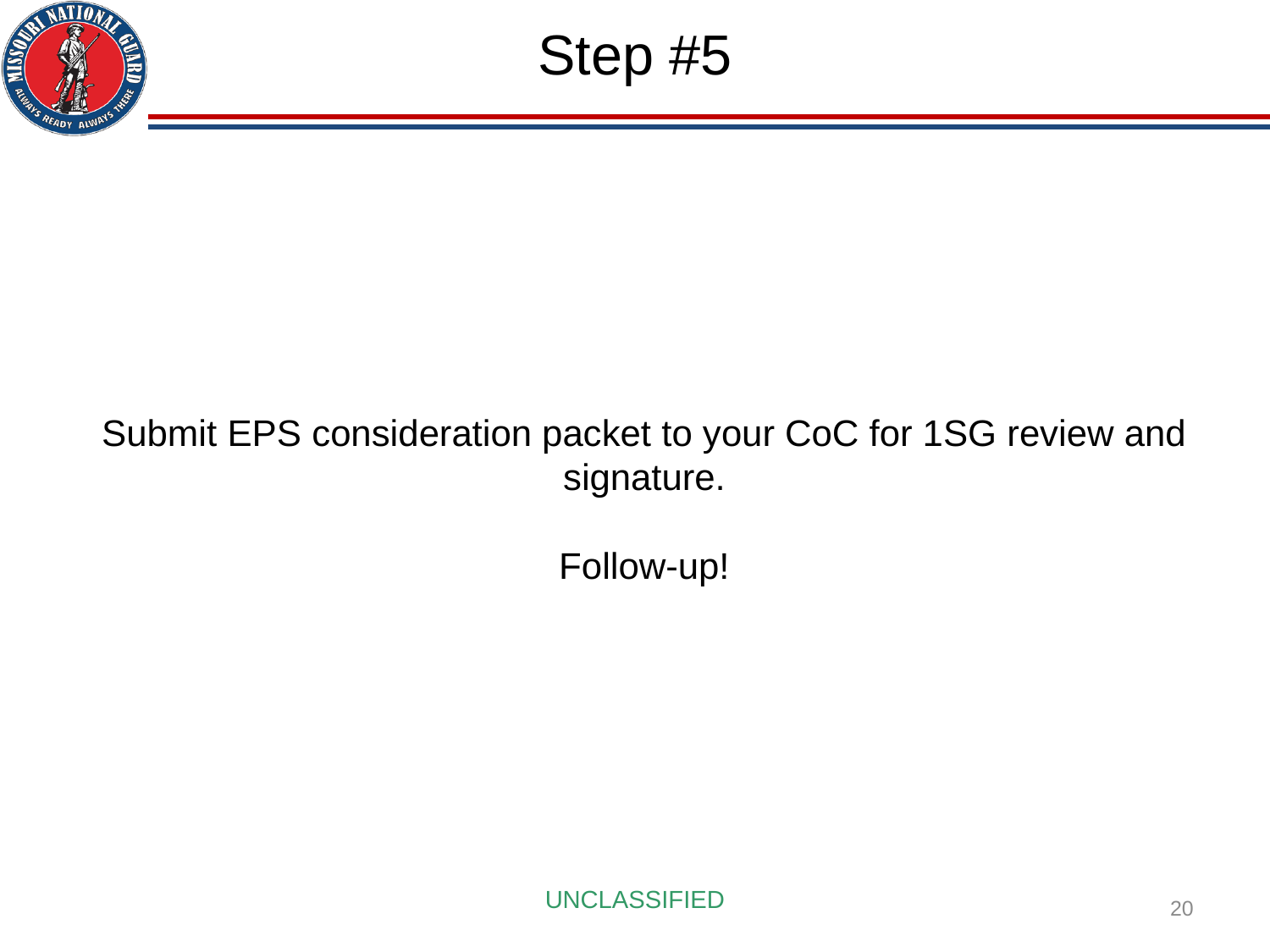

Step #5

Submit EPS consideration packet to your CoC for 1SG review and signature.

Follow-up!

20